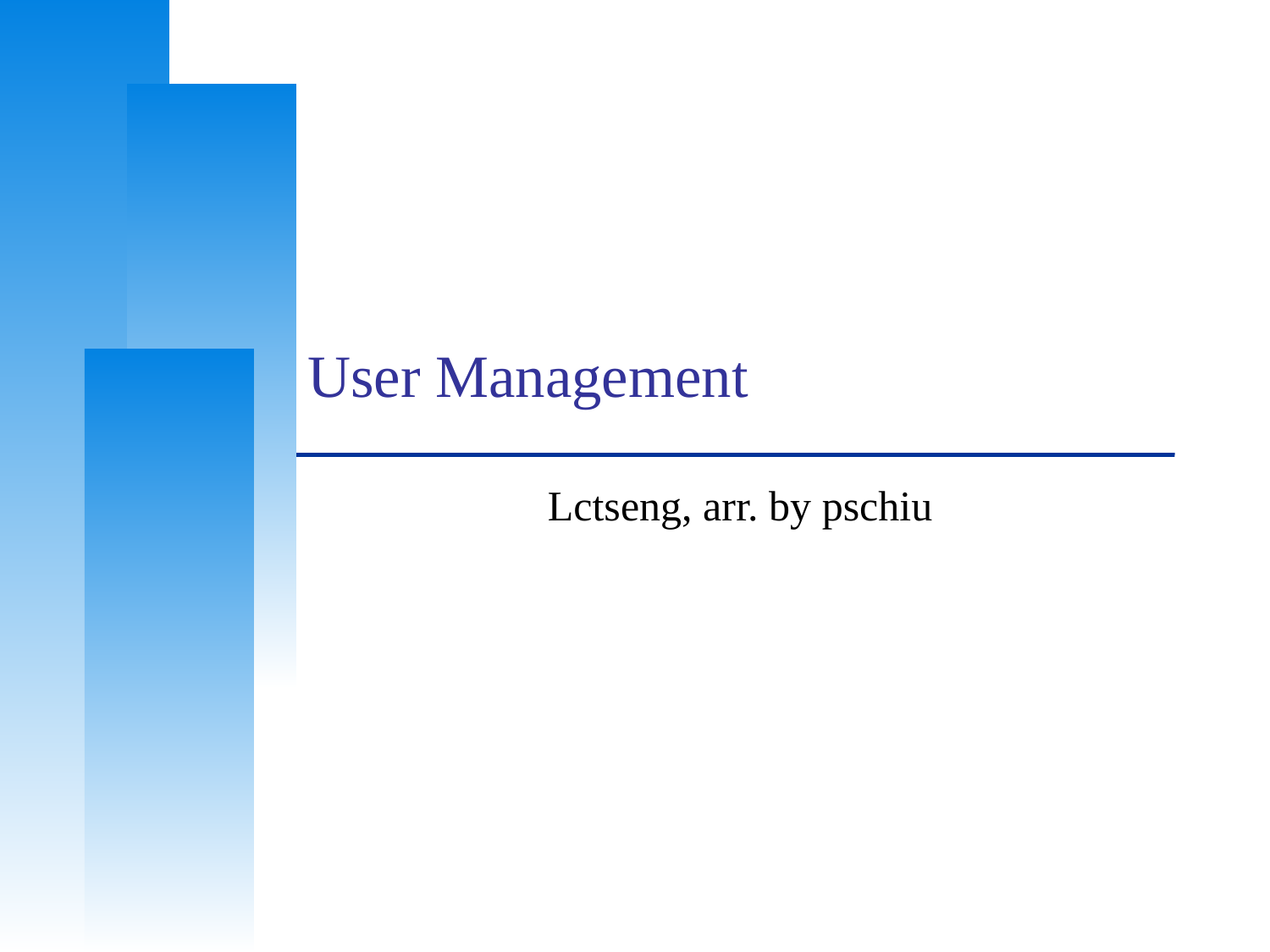

# User Management
Lctseng, arr. by pschiu